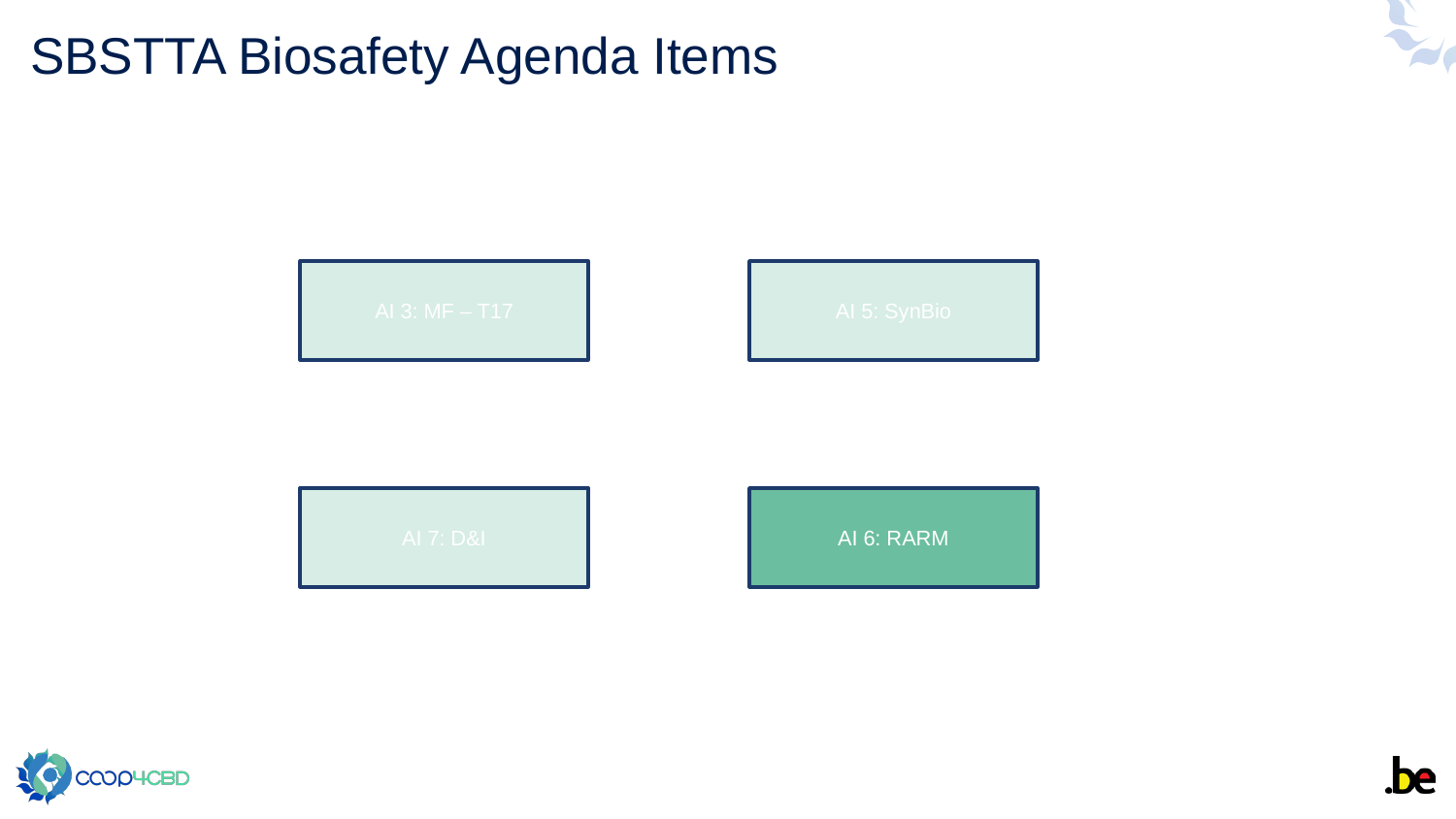

17
# SBSTTA Biosafety Agenda Items

AI 3: MF – T17
AI 5: SynBio
AI 7: D&I
AI 6: RARM